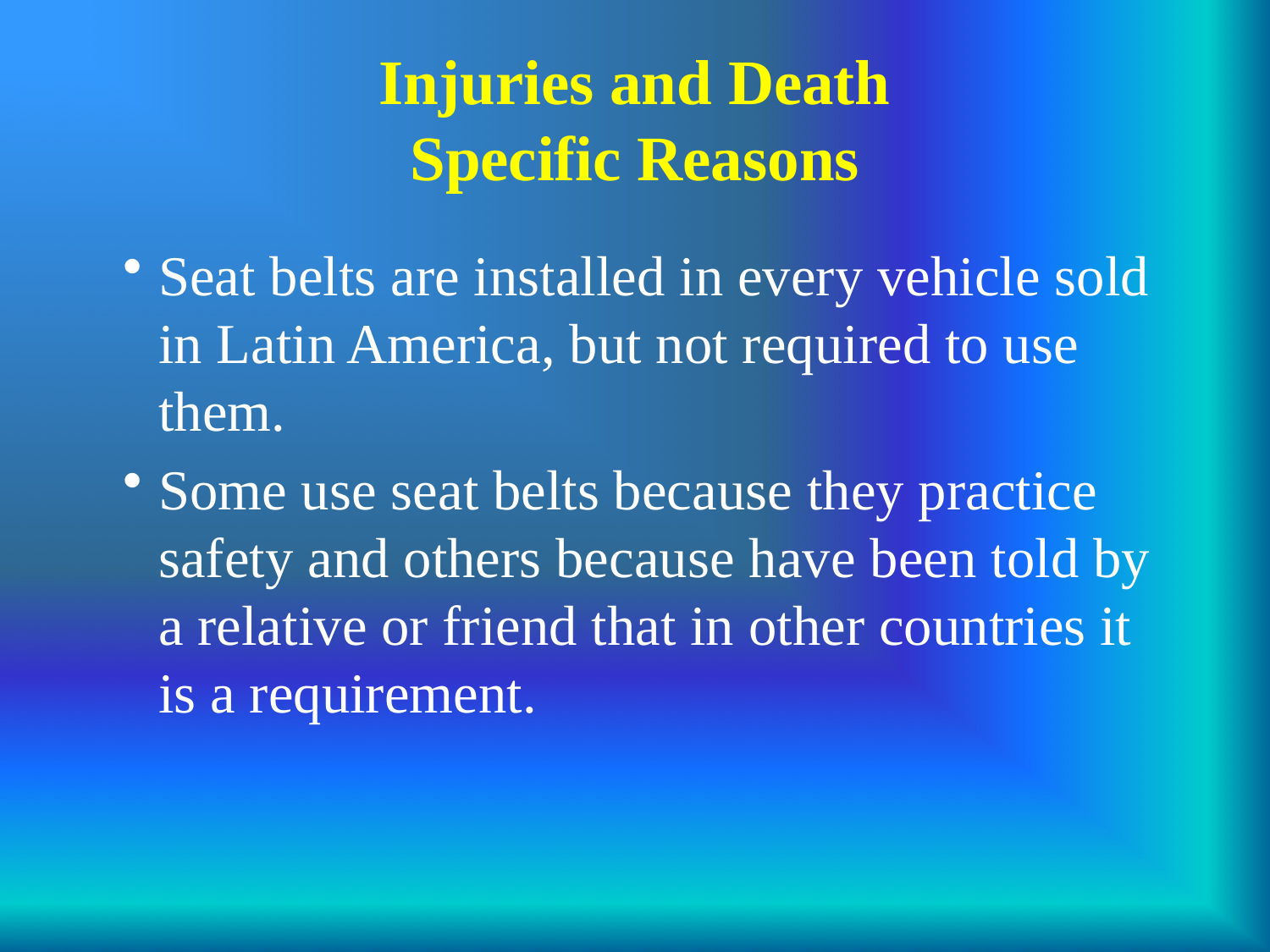

Injuries and Death
Specific Reasons
Seat belts are installed in every vehicle sold in Latin America, but not required to use them.
Some use seat belts because they practice safety and others because have been told by a relative or friend that in other countries it is a requirement.